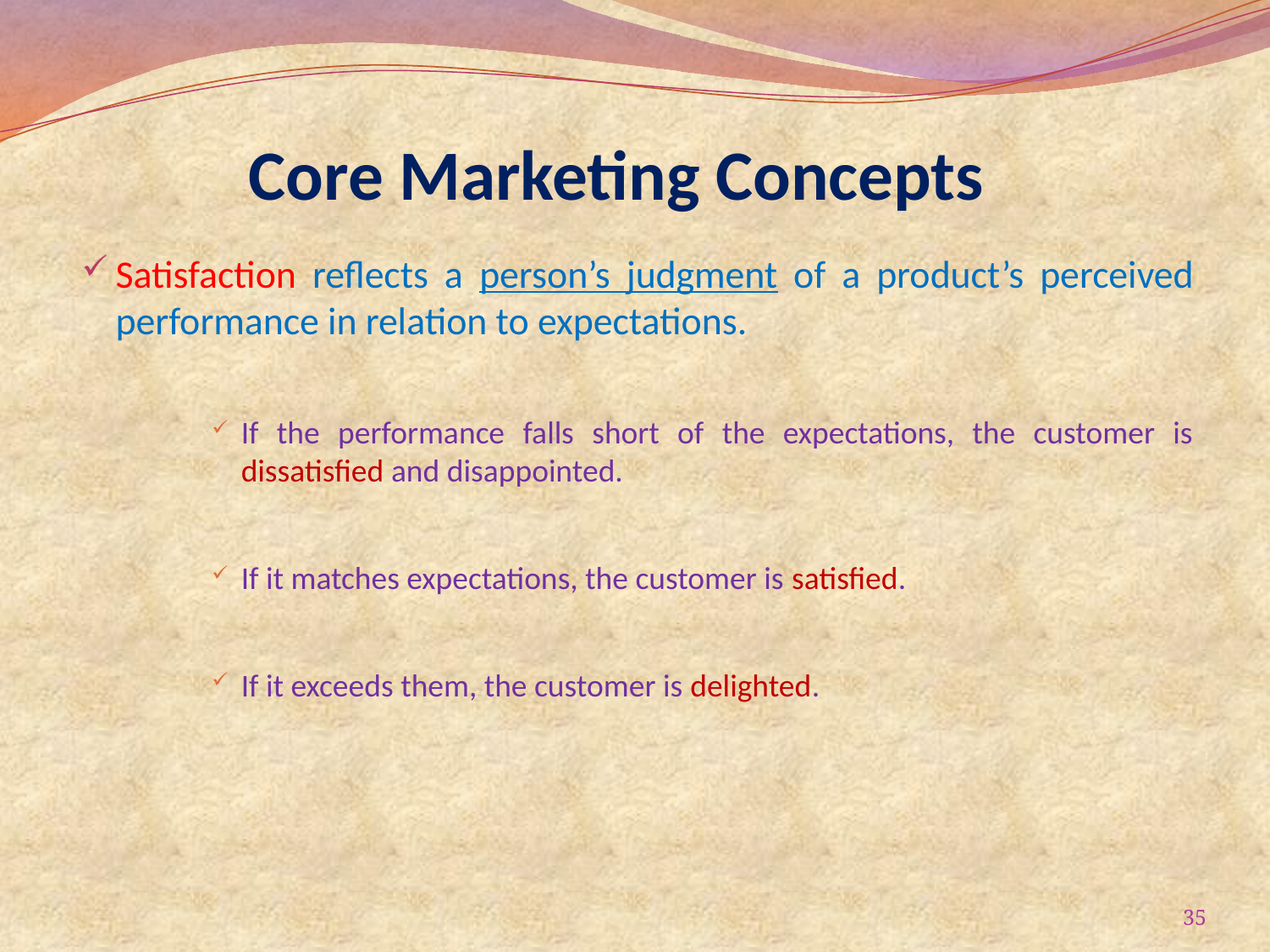

# Core Marketing Concepts
Satisfaction reflects a person’s judgment of a product’s perceived performance in relation to expectations.

If the performance falls short of the expectations, the customer is dissatisfied and disappointed.

If it matches expectations, the customer is satisfied.

If it exceeds them, the customer is delighted.
35